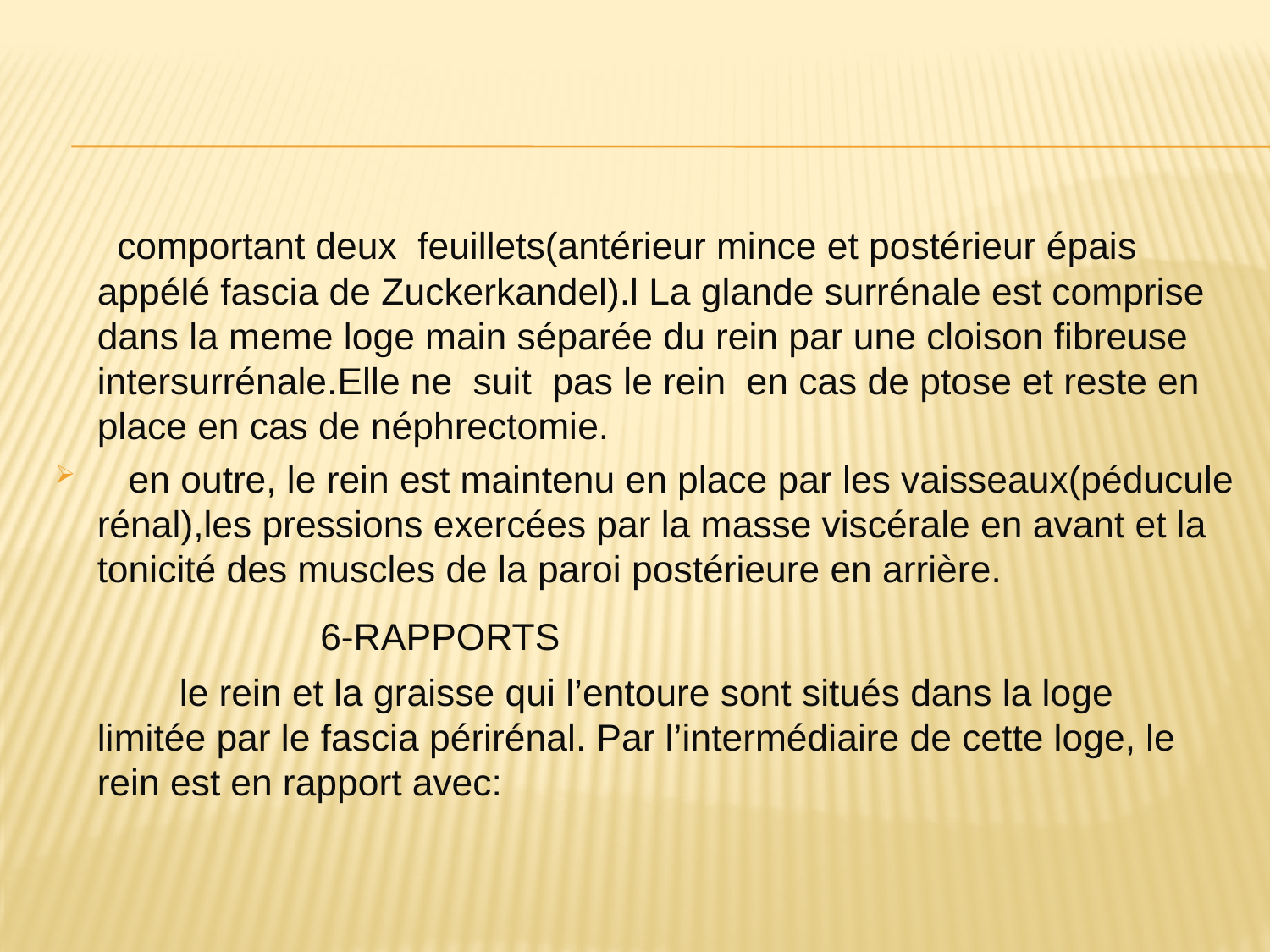

#
      comportant deux  feuillets(antérieur mince et postérieur épais appélé fascia de Zuckerkandel).l La glande surrénale est comprise  dans la meme loge main séparée du rein par une cloison fibreuse intersurrénale.Elle ne  suit  pas le rein  en cas de ptose et reste en place en cas de néphrectomie.
   en outre, le rein est maintenu en place par les vaisseaux(péducule rénal),les pressions exercées par la masse viscérale en avant et la tonicité des muscles de la paroi postérieure en arrière.
                   6-RAPPORTS
            le rein et la graisse qui l’entoure sont situés dans la loge  limitée par le fascia périrénal. Par l’intermédiaire de cette loge, le rein est en rapport avec: